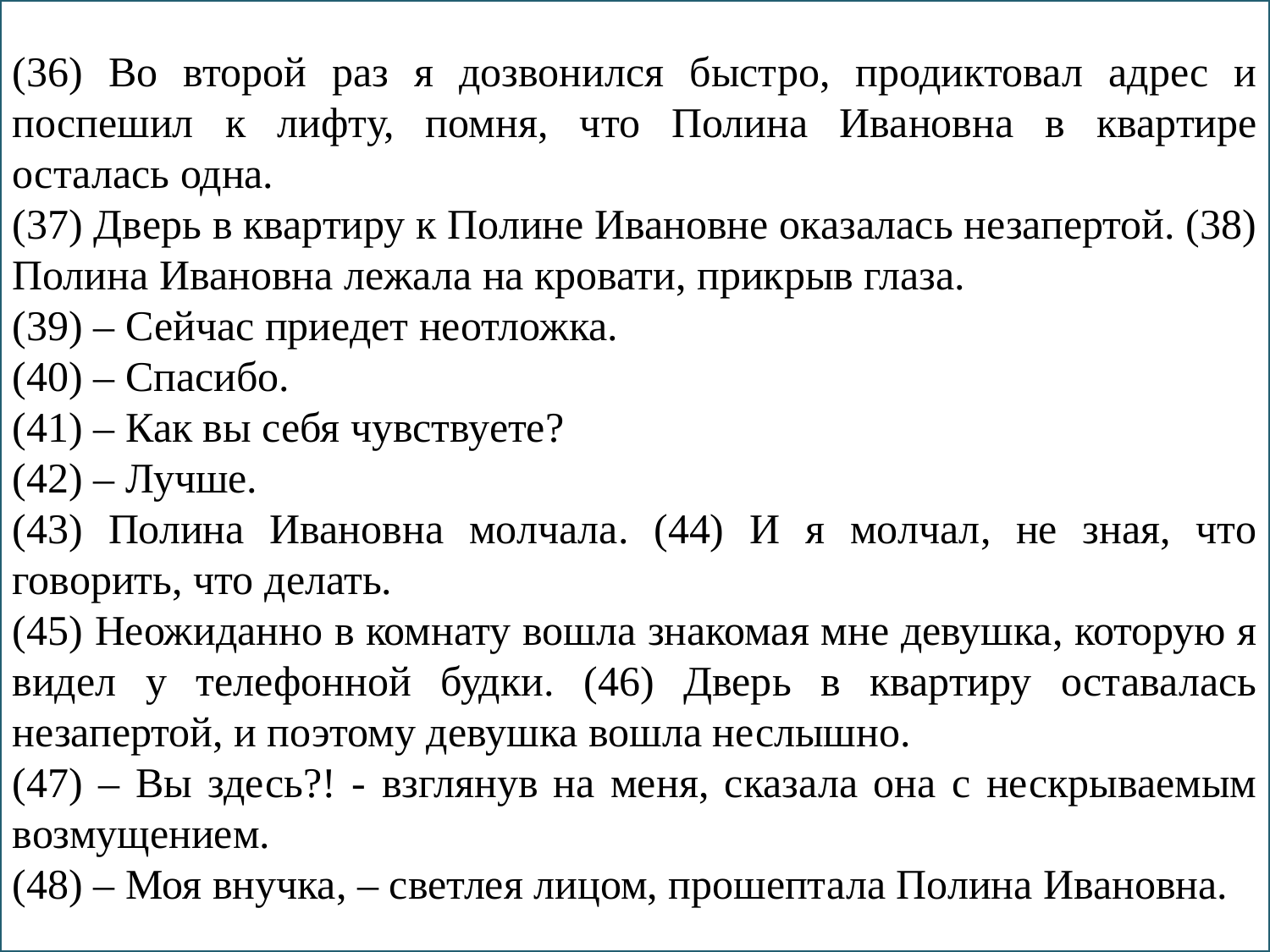

(36) Во второй раз я дозвонился быстро, продиктовал адрес и поспешил к лифту, помня, что Полина Ивановна в квартире осталась одна.
(37) Дверь в квартиру к Полине Ивановне оказалась незапертой. (38) Полина Ивановна лежала на кровати, прикрыв глаза.
(39) – Сейчас приедет неотложка.
(40) – Спасибо.
(41) – Как вы себя чувствуете?
(42) – Лучше.
(43) Полина Ивановна молчала. (44) И я молчал, не зная, что говорить, что делать.
(45) Неожиданно в комнату вошла знакомая мне девушка, которую я видел у телефонной будки. (46) Дверь в квартиру оставалась незапертой, и поэтому девушка вошла неслышно.
(47) – Вы здесь?! - взглянув на меня, сказала она с нескрываемым возмущением.
(48) – Моя внучка, – светлея лицом, прошептала Полина Ивановна.
#

www.PresentationPro.com